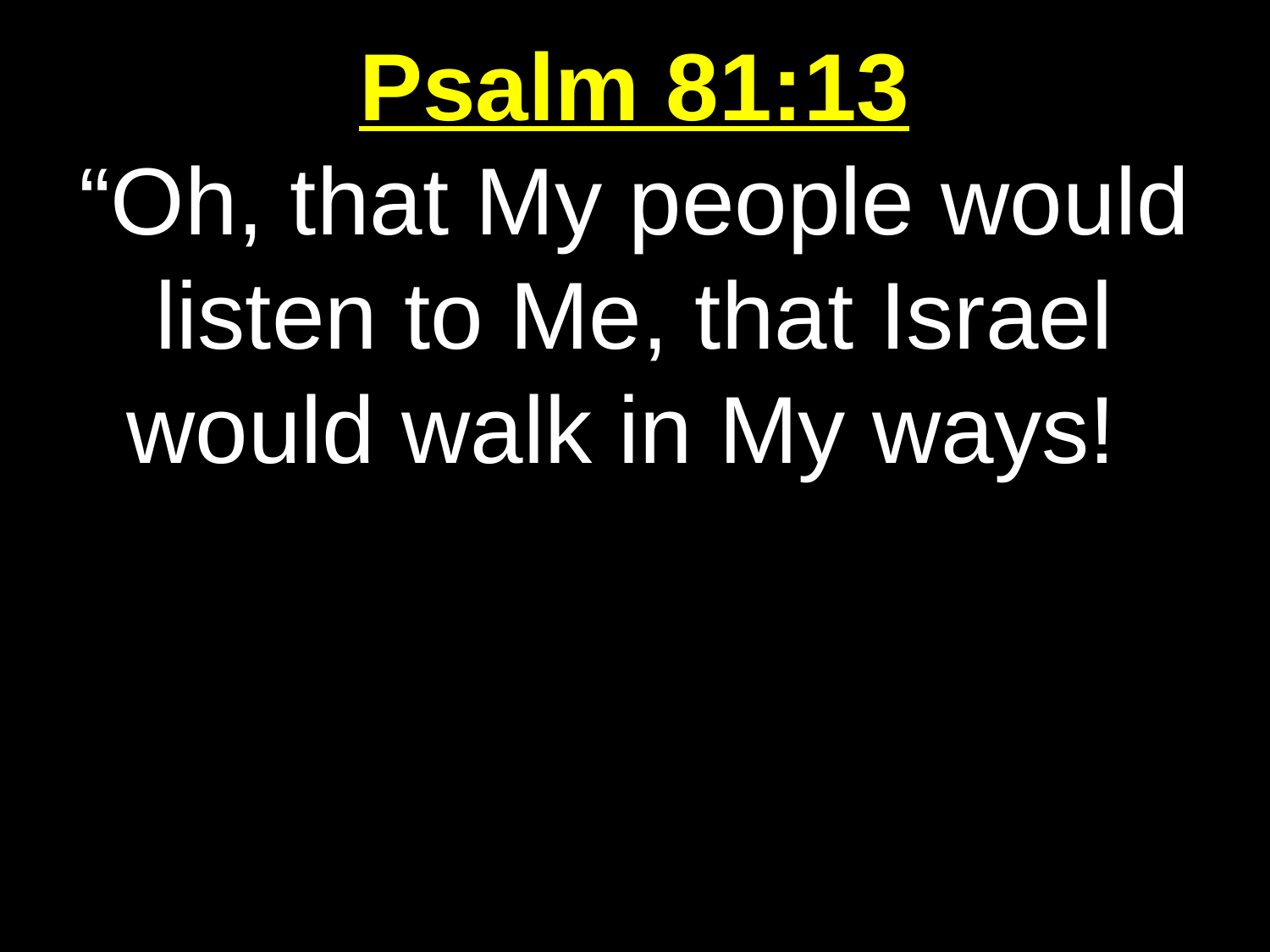

Psalm 81:13
“Oh, that My people would listen to Me, that Israel would walk in My ways!